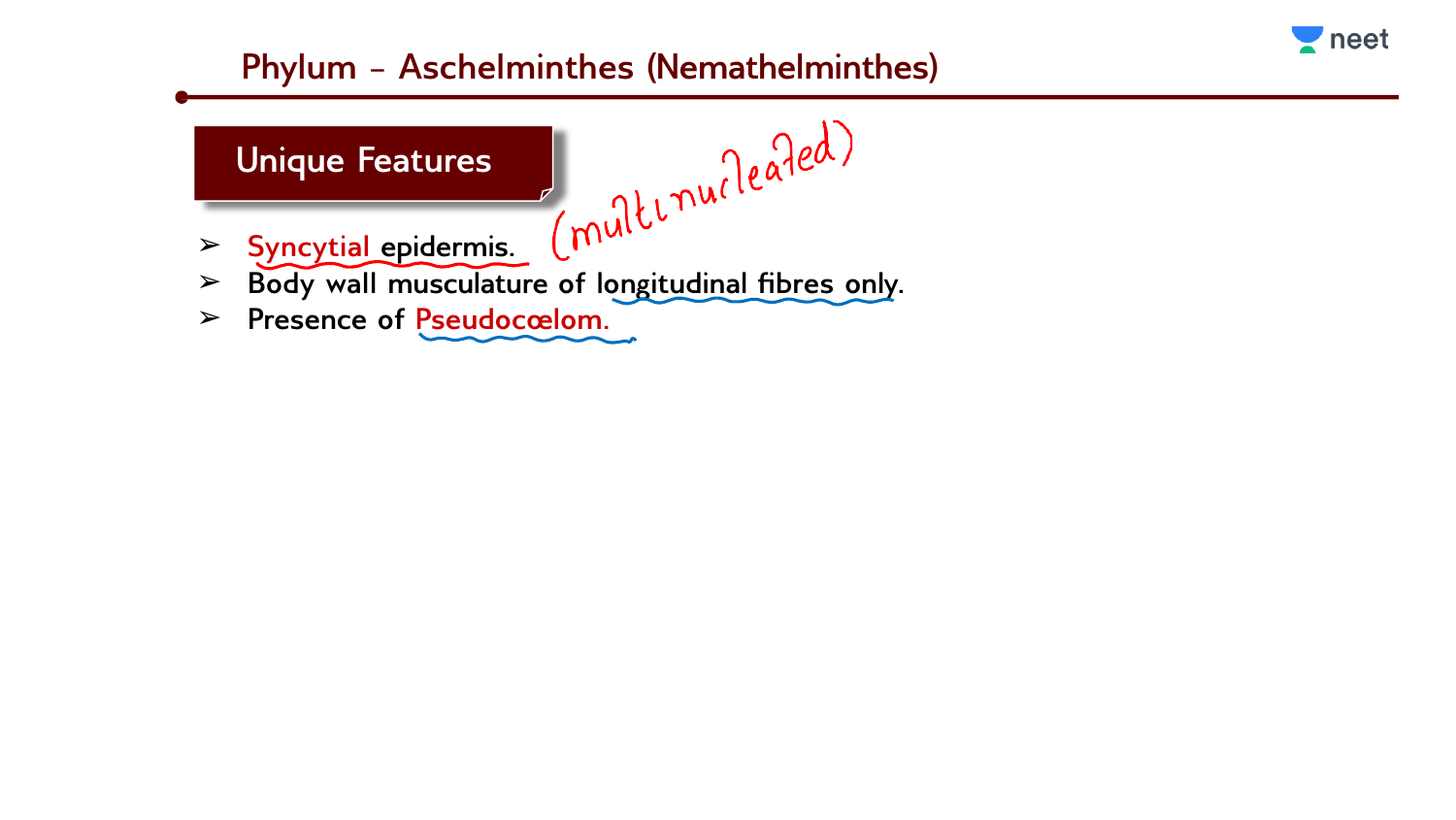

# Phylum – Aschelminthes (Nemathelminthes)

Unique Features

Syncytial epidermis.
Body wall musculature of longitudinal fibres only.
Presence of Pseudocoelom.